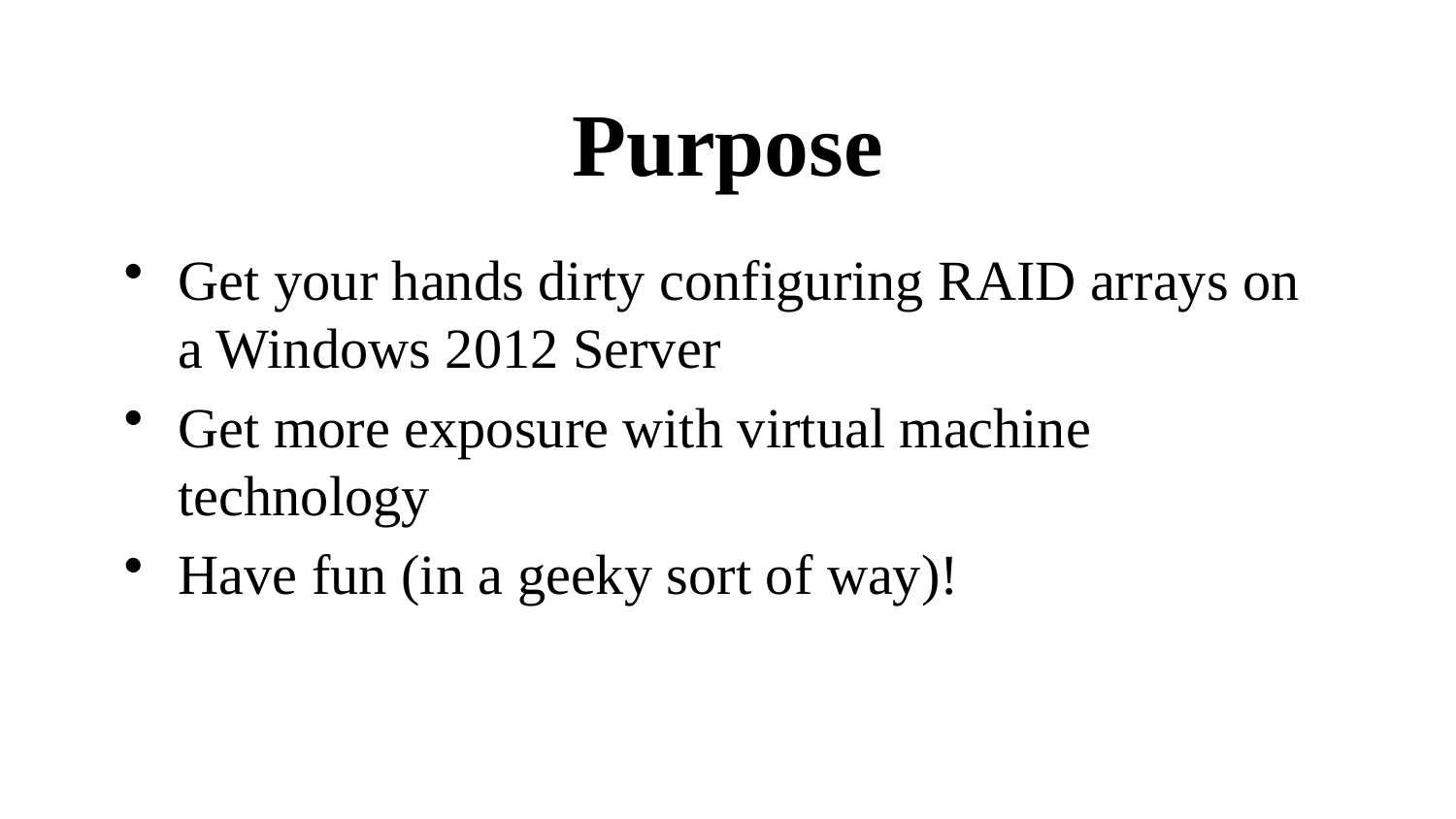

# Purpose
Get your hands dirty configuring RAID arrays on a Windows 2012 Server
Get more exposure with virtual machine technology
Have fun (in a geeky sort of way)!